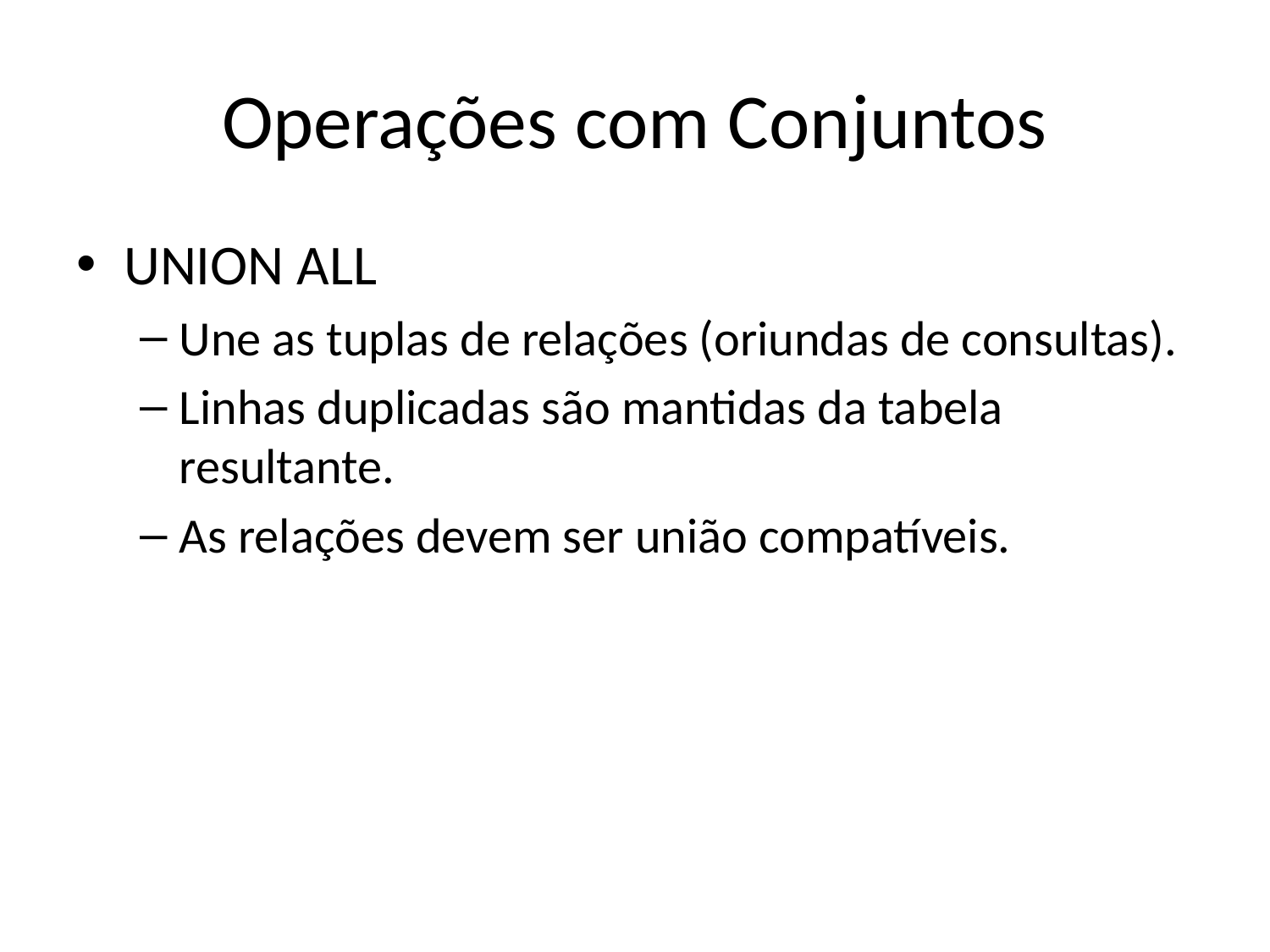

# Operações com Conjuntos
UNION ALL
Une as tuplas de relações (oriundas de consultas).
Linhas duplicadas são mantidas da tabela resultante.
As relações devem ser união compatíveis.